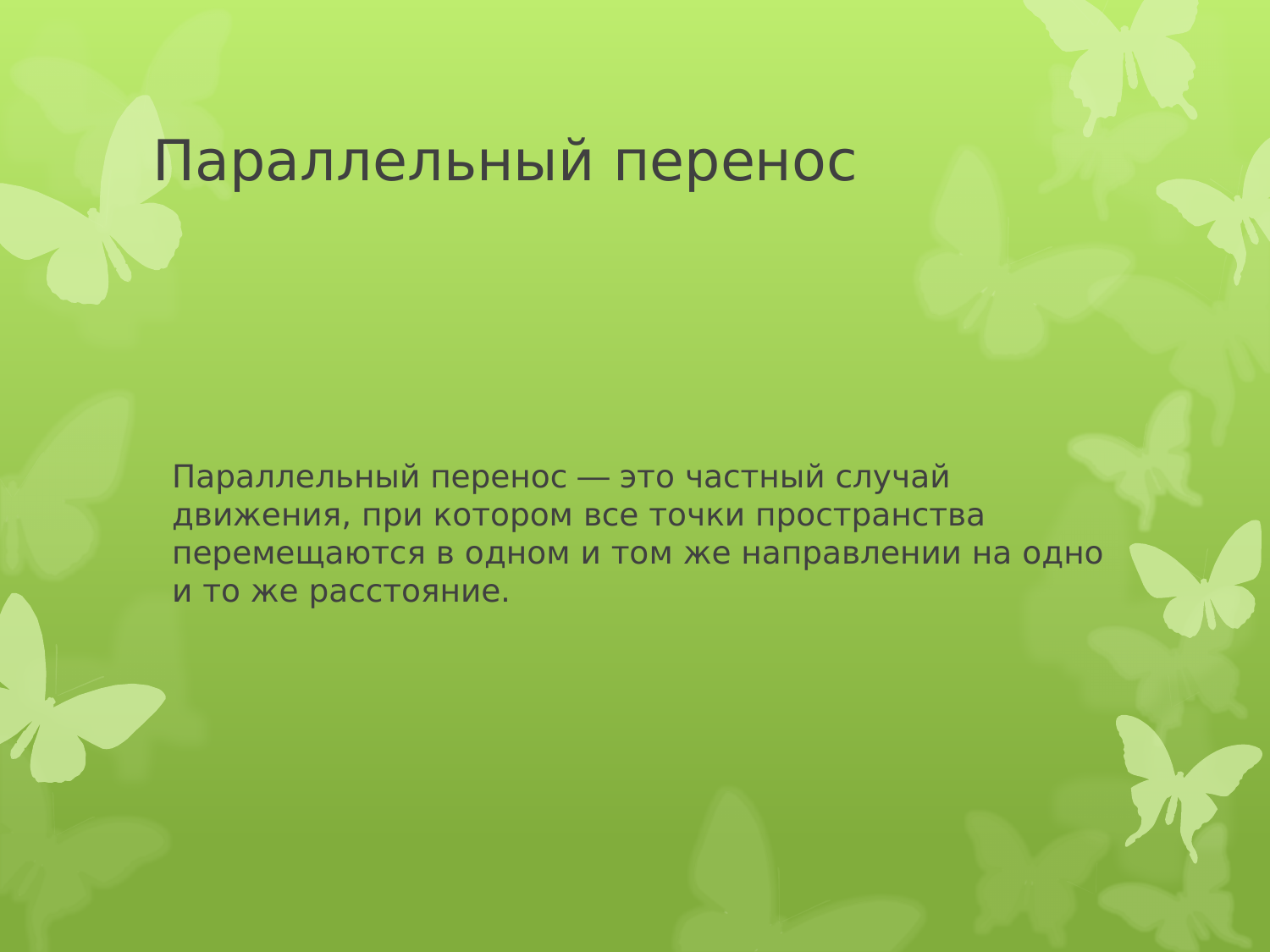

# Параллельный перенос
Параллельный перенос ― это частный случай движения, при котором все точки пространства перемещаются в одном и том же направлении на одно и то же расстояние.